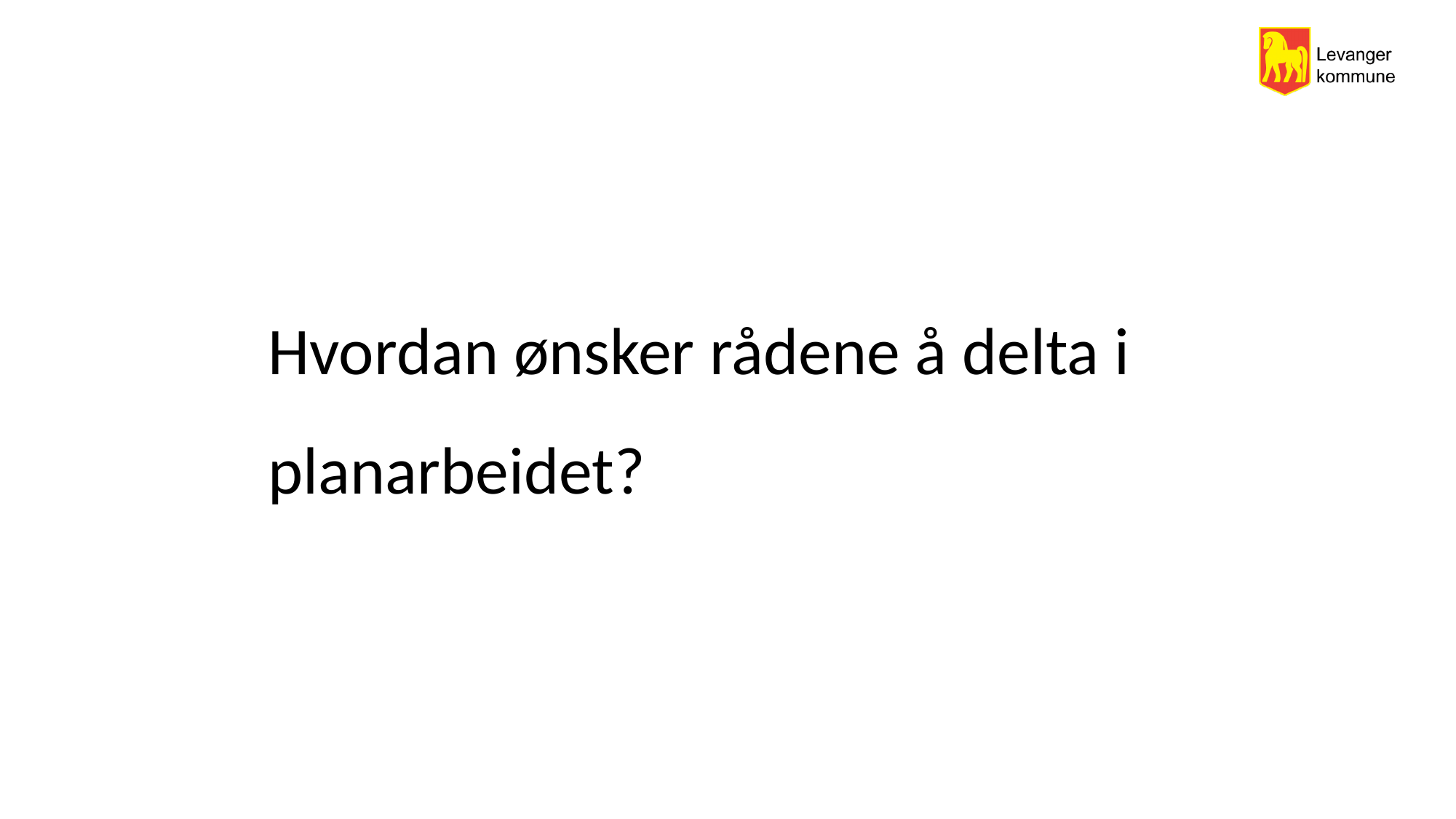

Hvordan ønsker rådene å delta i planarbeidet?